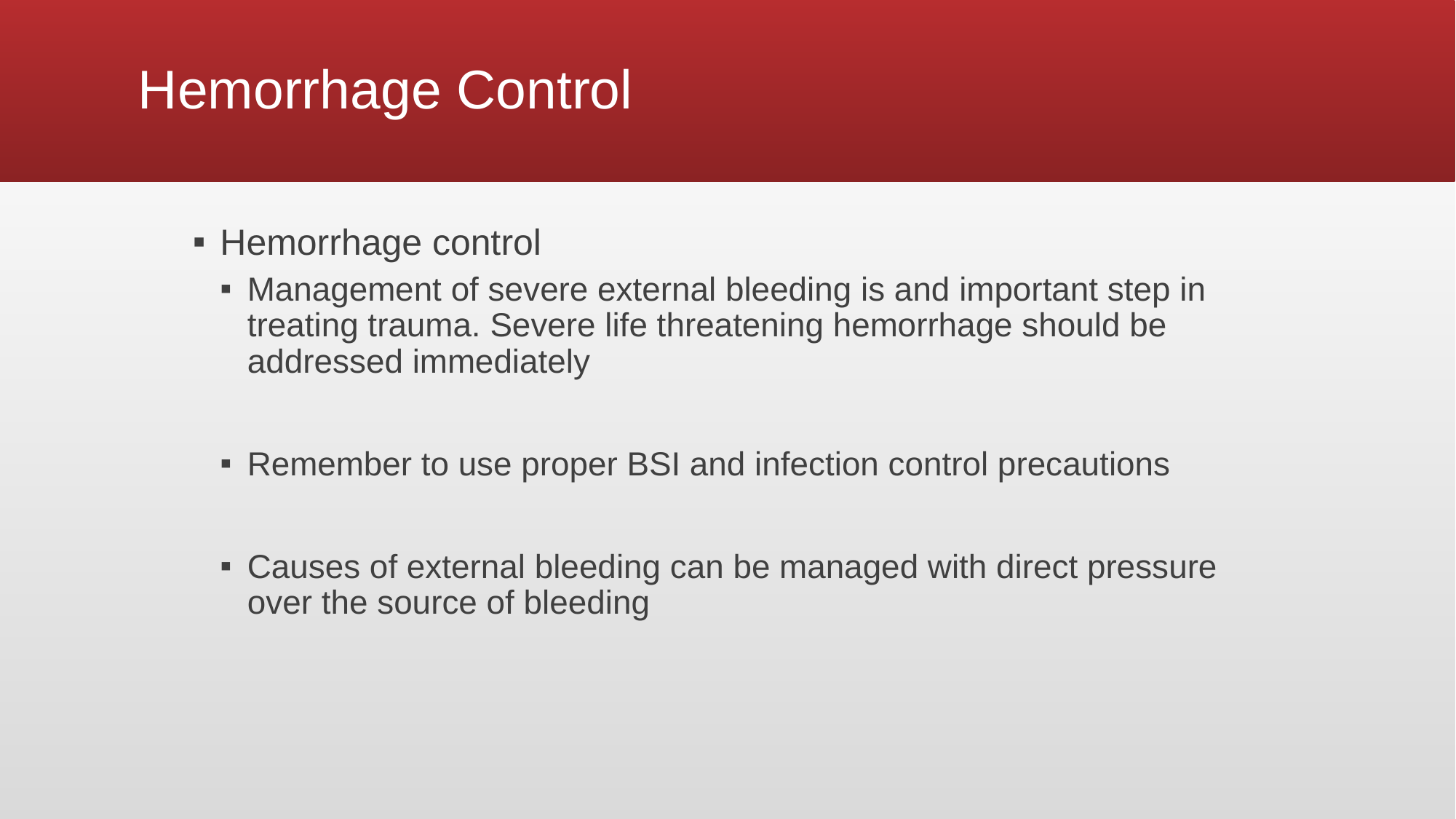

# Hemorrhage Control
Hemorrhage control
Management of severe external bleeding is and important step in treating trauma. Severe life threatening hemorrhage should be addressed immediately

Remember to use proper BSI and infection control precautions

Causes of external bleeding can be managed with direct pressure over the source of bleeding